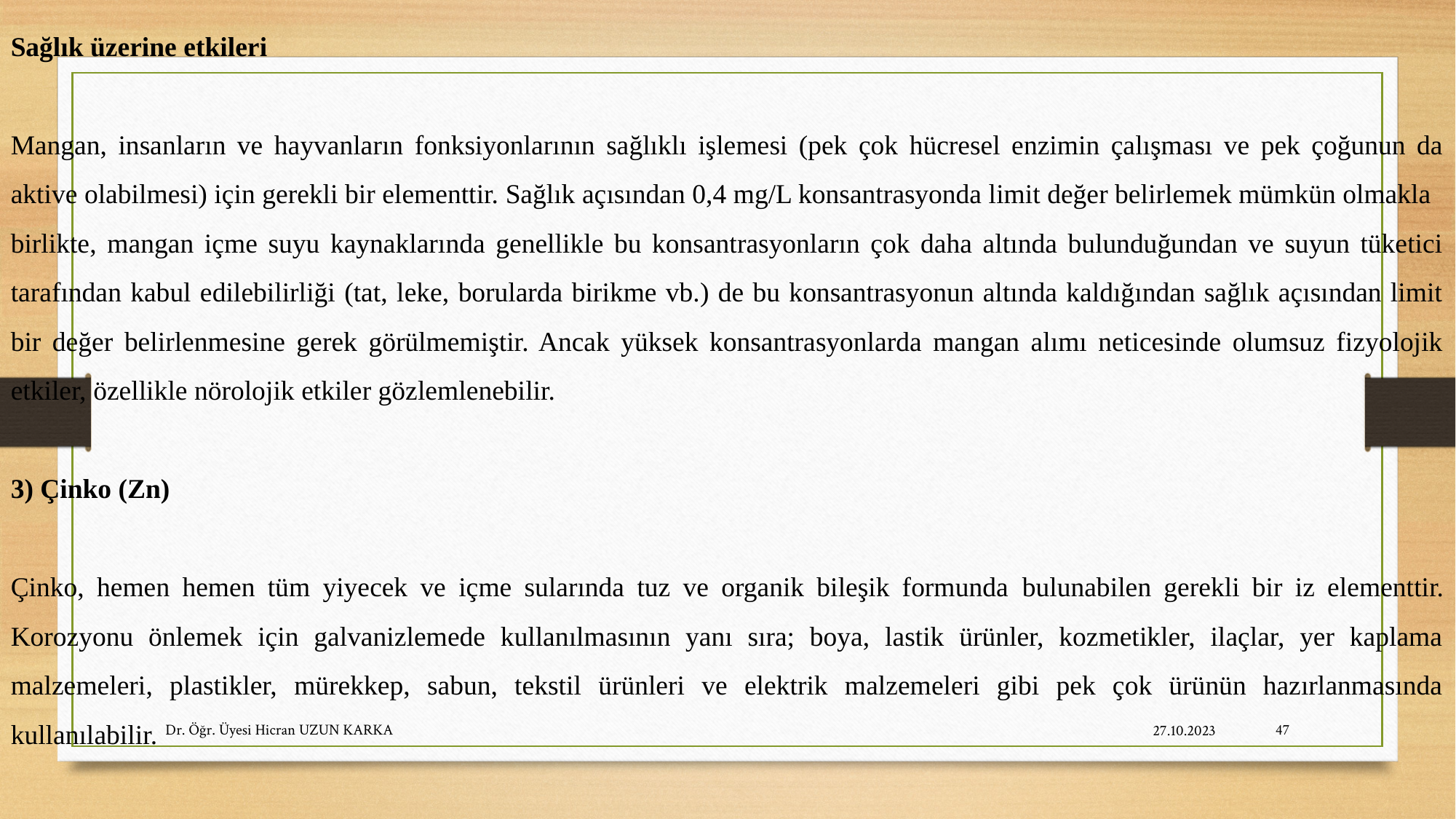

Sağlık üzerine etkileri

Mangan, insanların ve hayvanların fonksiyonlarının sağlıklı işlemesi (pek çok hücresel enzimin çalışması ve pek çoğunun da aktive olabilmesi) için gerekli bir elementtir. Sağlık açısından 0,4 mg/L konsantrasyonda limit değer belirlemek mümkün olmakla
birlikte, mangan içme suyu kaynaklarında genellikle bu konsantrasyonların çok daha altında bulunduğundan ve suyun tüketici tarafından kabul edilebilirliği (tat, leke, borularda birikme vb.) de bu konsantrasyonun altında kaldığından sağlık açısından limit bir değer belirlenmesine gerek görülmemiştir. Ancak yüksek konsantrasyonlarda mangan alımı neticesinde olumsuz fizyolojik etkiler, özellikle nörolojik etkiler gözlemlenebilir.

3) Çinko (Zn)

Çinko, hemen hemen tüm yiyecek ve içme sularında tuz ve organik bileşik formunda bulunabilen gerekli bir iz elementtir. Korozyonu önlemek için galvanizlemede kullanılmasının yanı sıra; boya, lastik ürünler, kozmetikler, ilaçlar, yer kaplama malzemeleri, plastikler, mürekkep, sabun, tekstil ürünleri ve elektrik malzemeleri gibi pek çok ürünün hazırlanmasında kullanılabilir.
Dr. Öğr. Üyesi Hicran UZUN KARKA
27.10.2023
47